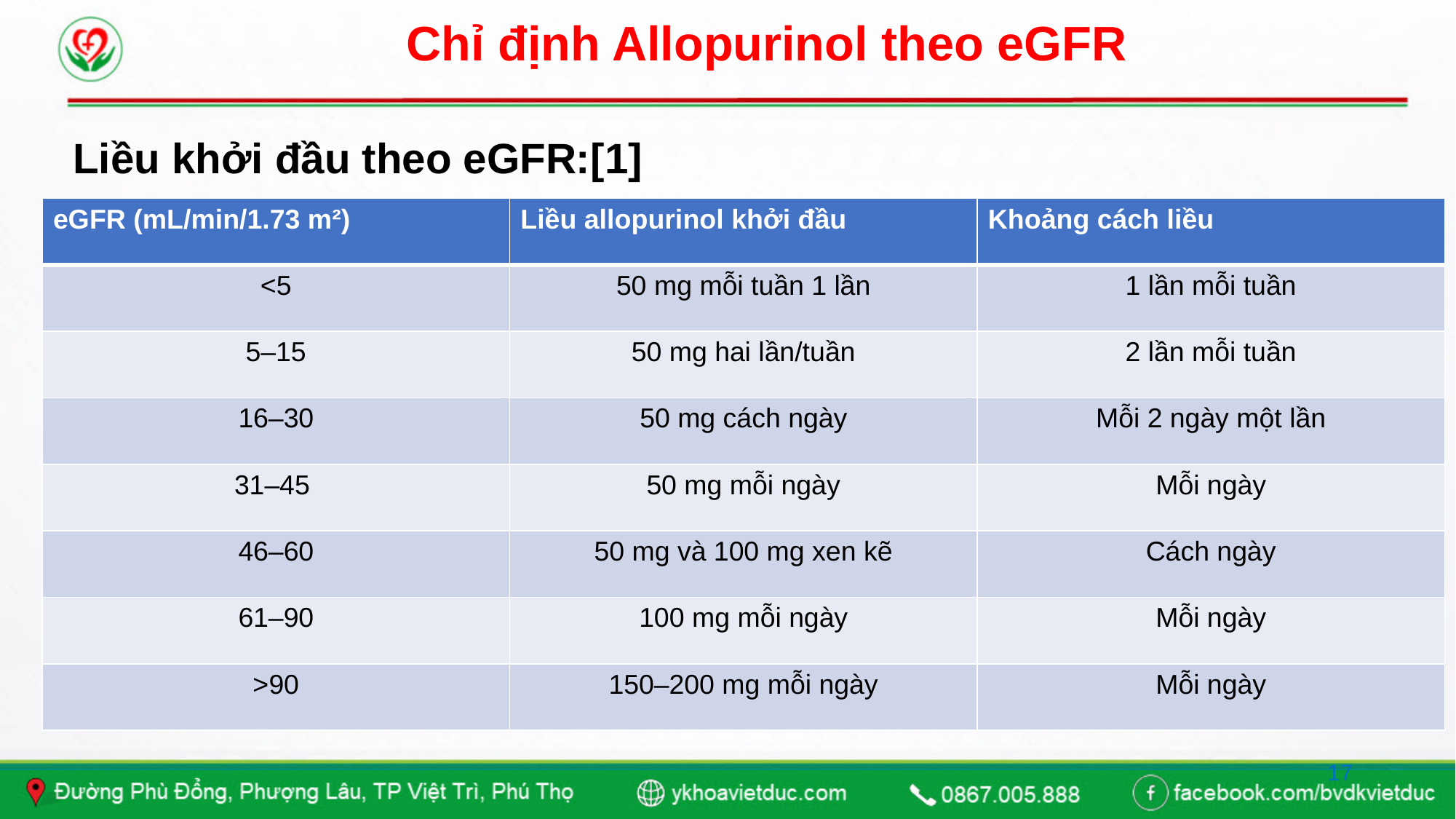

# Chỉ định Allopurinol theo eGFR
Liều khởi đầu theo eGFR:[1]
| eGFR (mL/min/1.73 m²) | Liều allopurinol khởi đầu | Khoảng cách liều |
| --- | --- | --- |
| <5 | 50 mg mỗi tuần 1 lần | 1 lần mỗi tuần |
| 5–15 | 50 mg hai lần/tuần | 2 lần mỗi tuần |
| 16–30 | 50 mg cách ngày | Mỗi 2 ngày một lần |
| 31–45 | 50 mg mỗi ngày | Mỗi ngày |
| 46–60 | 50 mg và 100 mg xen kẽ | Cách ngày |
| 61–90 | 100 mg mỗi ngày | Mỗi ngày |
| >90 | 150–200 mg mỗi ngày | Mỗi ngày |